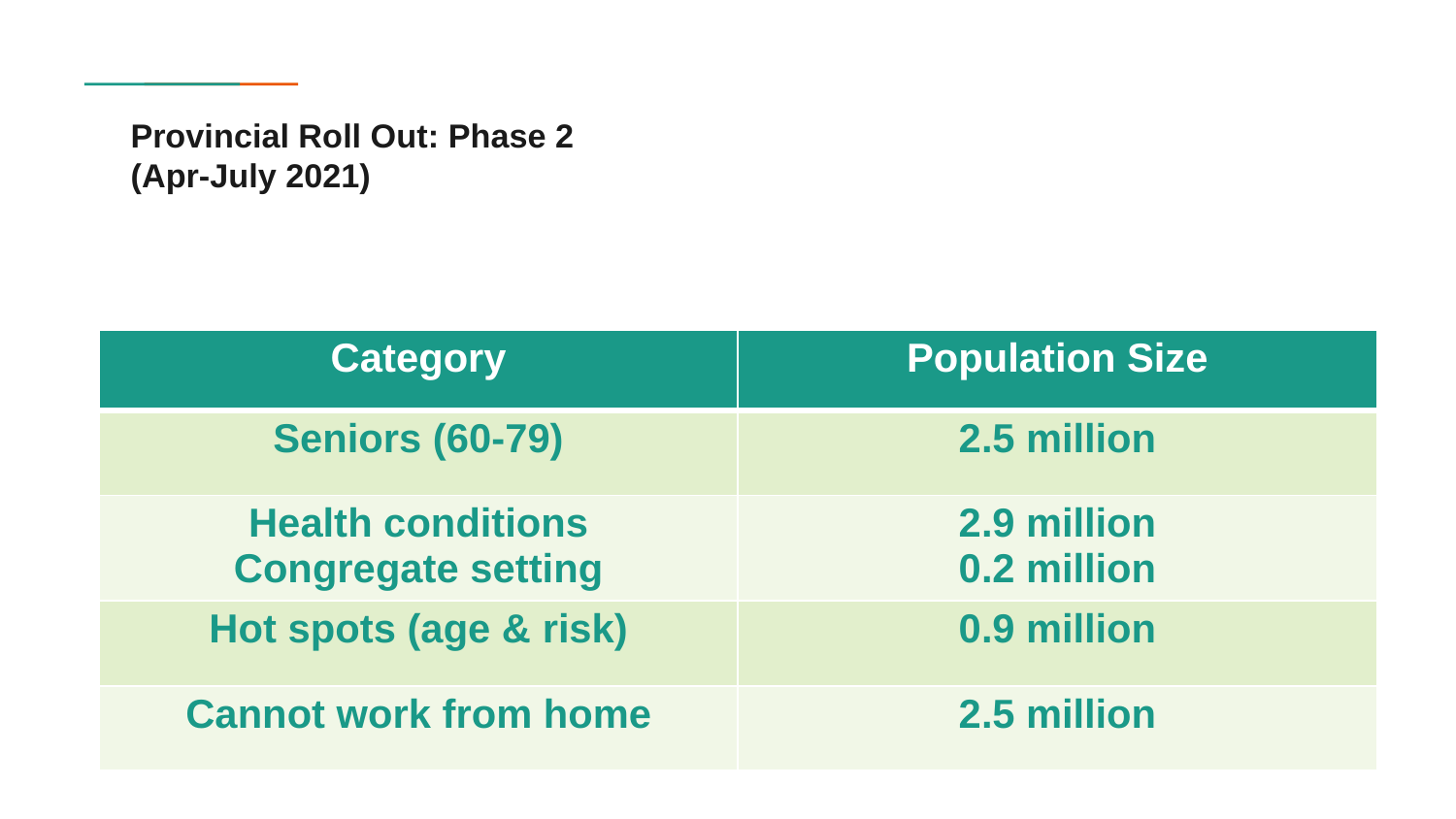

# Provincial Roll Out: Phase 2 (Apr-July 2021)
| Category | Population Size |
| --- | --- |
| Seniors (60-79) | 2.5 million |
| Health conditions Congregate setting | 2.9 million 0.2 million |
| Hot spots (age & risk) | 0.9 million |
| Cannot work from home | 2.5 million |